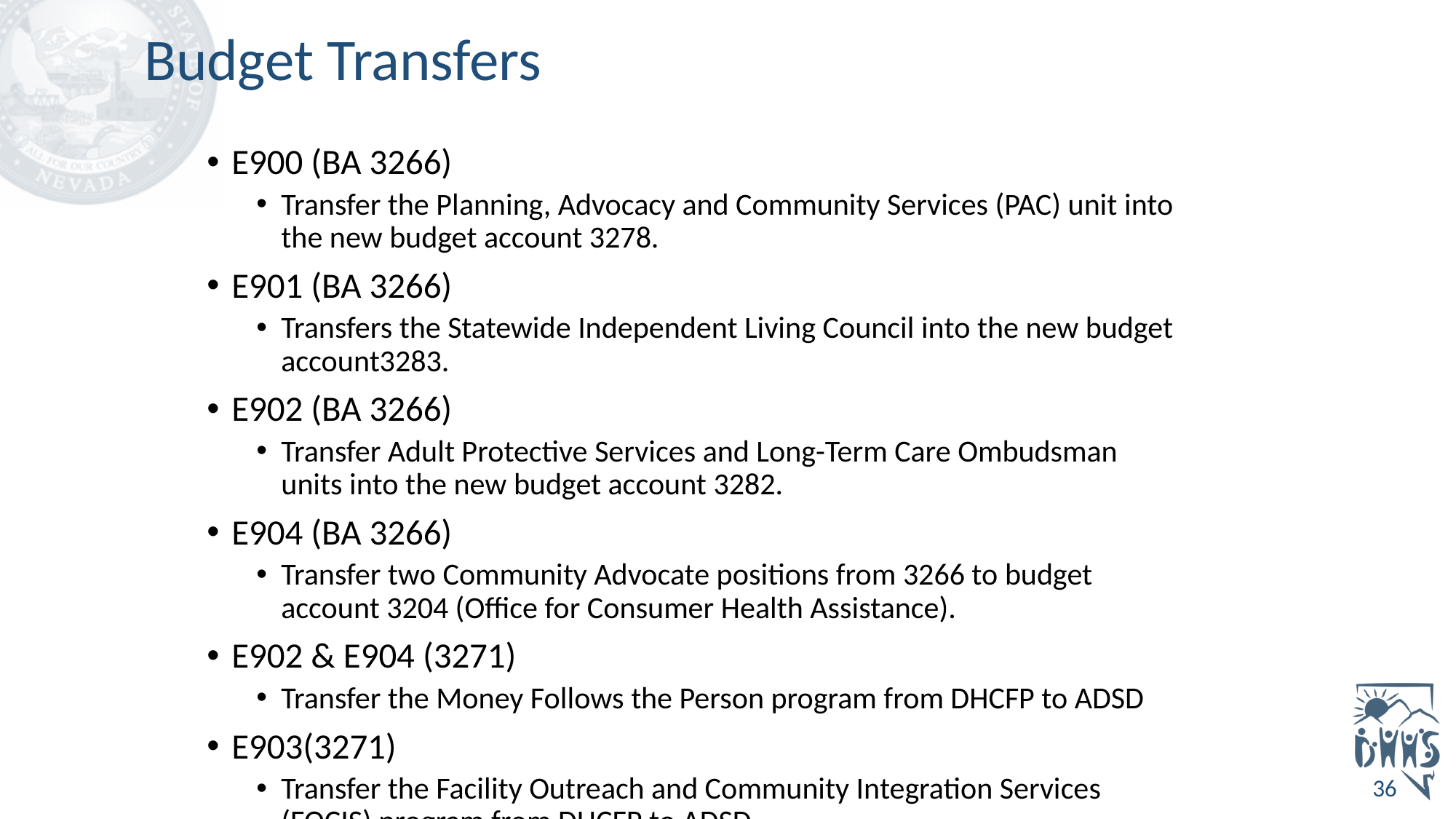

# Budget Transfers
E900 (BA 3266)
Transfer the Planning, Advocacy and Community Services (PAC) unit into the new budget account 3278.
E901 (BA 3266)
Transfers the Statewide Independent Living Council into the new budget account3283.
E902 (BA 3266)
Transfer Adult Protective Services and Long-Term Care Ombudsman units into the new budget account 3282.
E904 (BA 3266)
Transfer two Community Advocate positions from 3266 to budget account 3204 (Office for Consumer Health Assistance).
E902 & E904 (3271)
Transfer the Money Follows the Person program from DHCFP to ADSD
E903(3271)
Transfer the Facility Outreach and Community Integration Services (FOCIS) program from DHCFP to ADSD

36